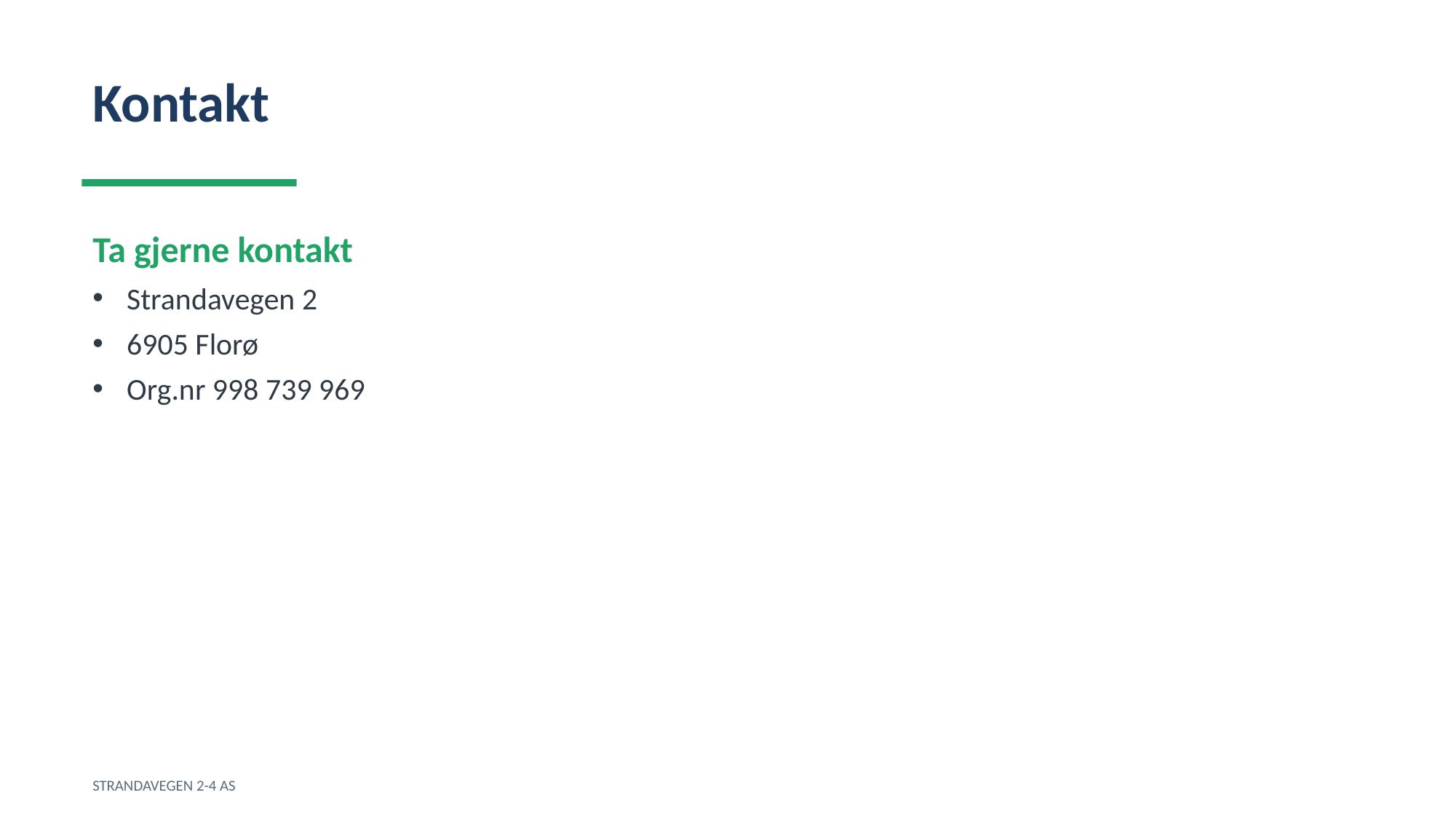

Kontakt

Ta gjerne kontakt
Strandavegen 2
6905 Florø
Org.nr 998 739 969
STRANDAVEGEN 2-4 AS